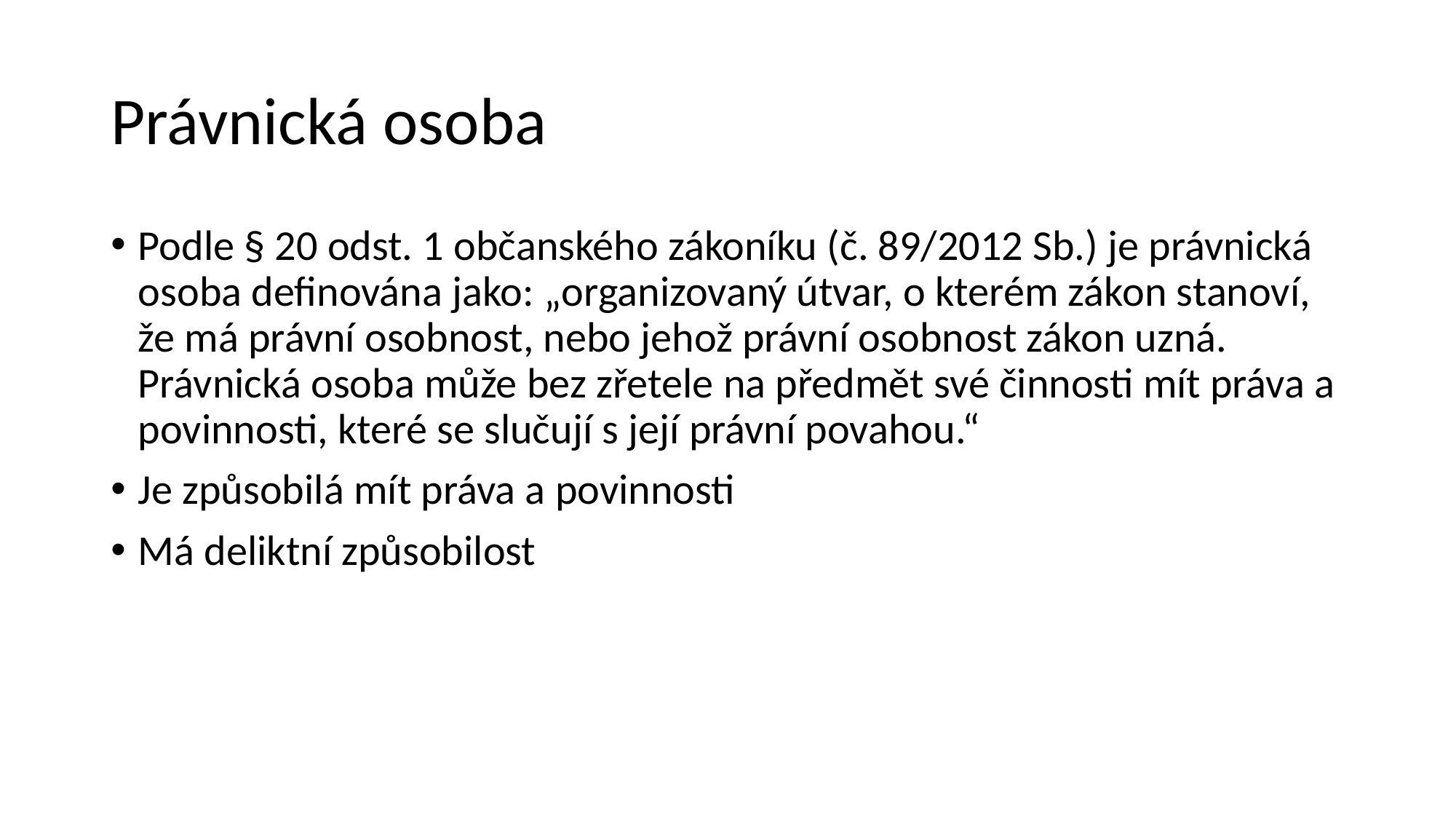

# Právnická osoba
Podle § 20 odst. 1 občanského zákoníku (č. 89/2012 Sb.) je právnická osoba definována jako: „organizovaný útvar, o kterém zákon stanoví, že má právní osobnost, nebo jehož právní osobnost zákon uzná. Právnická osoba může bez zřetele na předmět své činnosti mít práva a povinnosti, které se slučují s její právní povahou.“
Je způsobilá mít práva a povinnosti
Má deliktní způsobilost